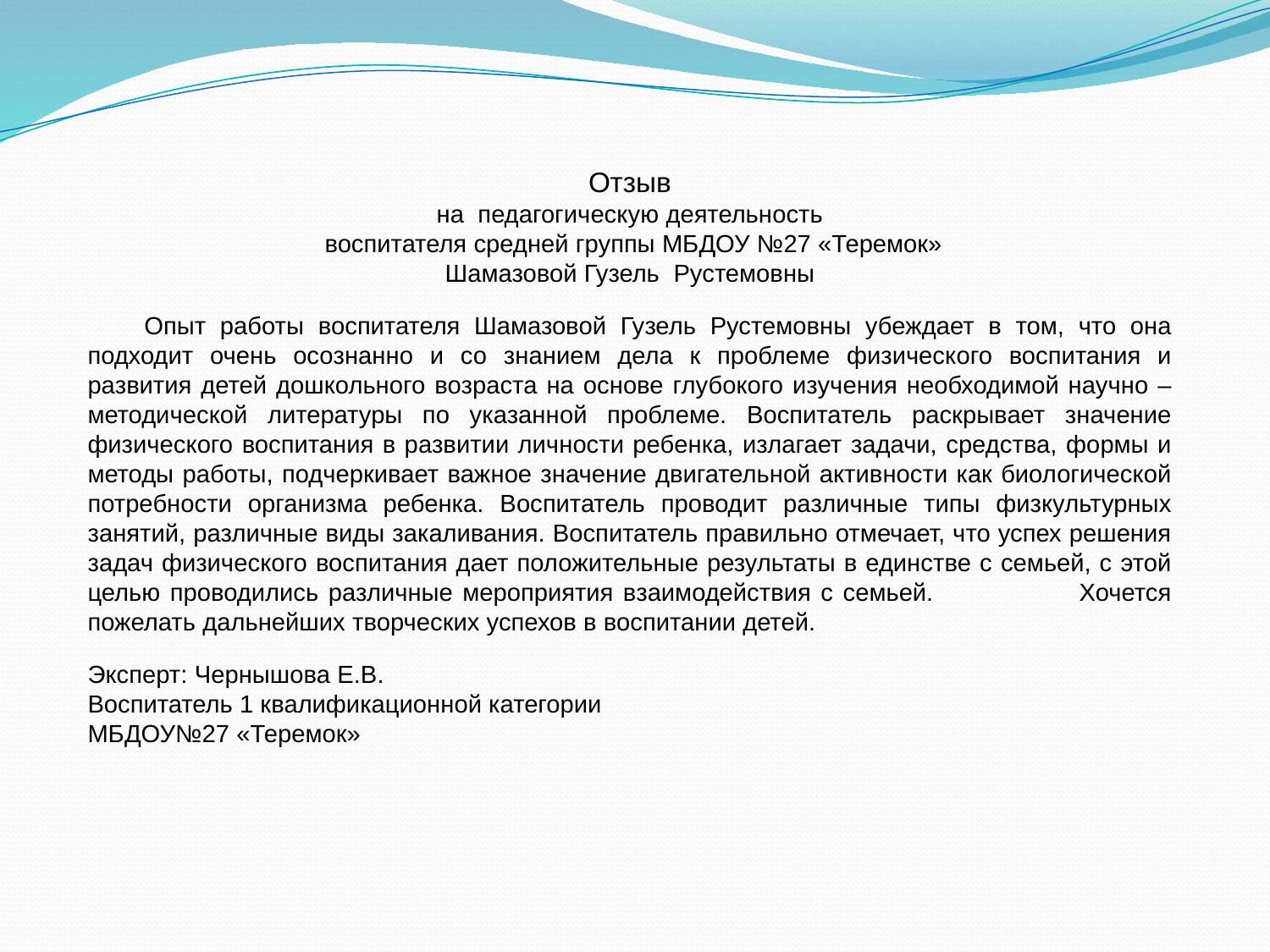

Отзыв
на  педагогическую деятельность
 воспитателя средней группы МБДОУ №27 «Теремок»
Шамазовой Гузель  Рустемовны

    Опыт работы воспитателя Шамазовой Гузель Рустемовны убеждает в том, что она подходит очень осознанно и со знанием дела к проблеме физического воспитания и развития детей дошкольного возраста на основе глубокого изучения необходимой научно – методической литературы по указанной проблеме. Воспитатель раскрывает значение физического воспитания в развитии личности ребенка, излагает задачи, средства, формы и методы работы, подчеркивает важное значение двигательной активности как биологической потребности организма ребенка. Воспитатель проводит различные типы физкультурных занятий, различные виды закаливания. Воспитатель правильно отмечает, что успех решения задач физического воспитания дает положительные результаты в единстве с семьей, с этой целью проводились различные мероприятия взаимодействия с семьей.               Хочется пожелать дальнейших творческих успехов в воспитании детей.

Эксперт: Чернышова Е.В.
Воспитатель 1 квалификационной категории
МБДОУ№27 «Теремок»